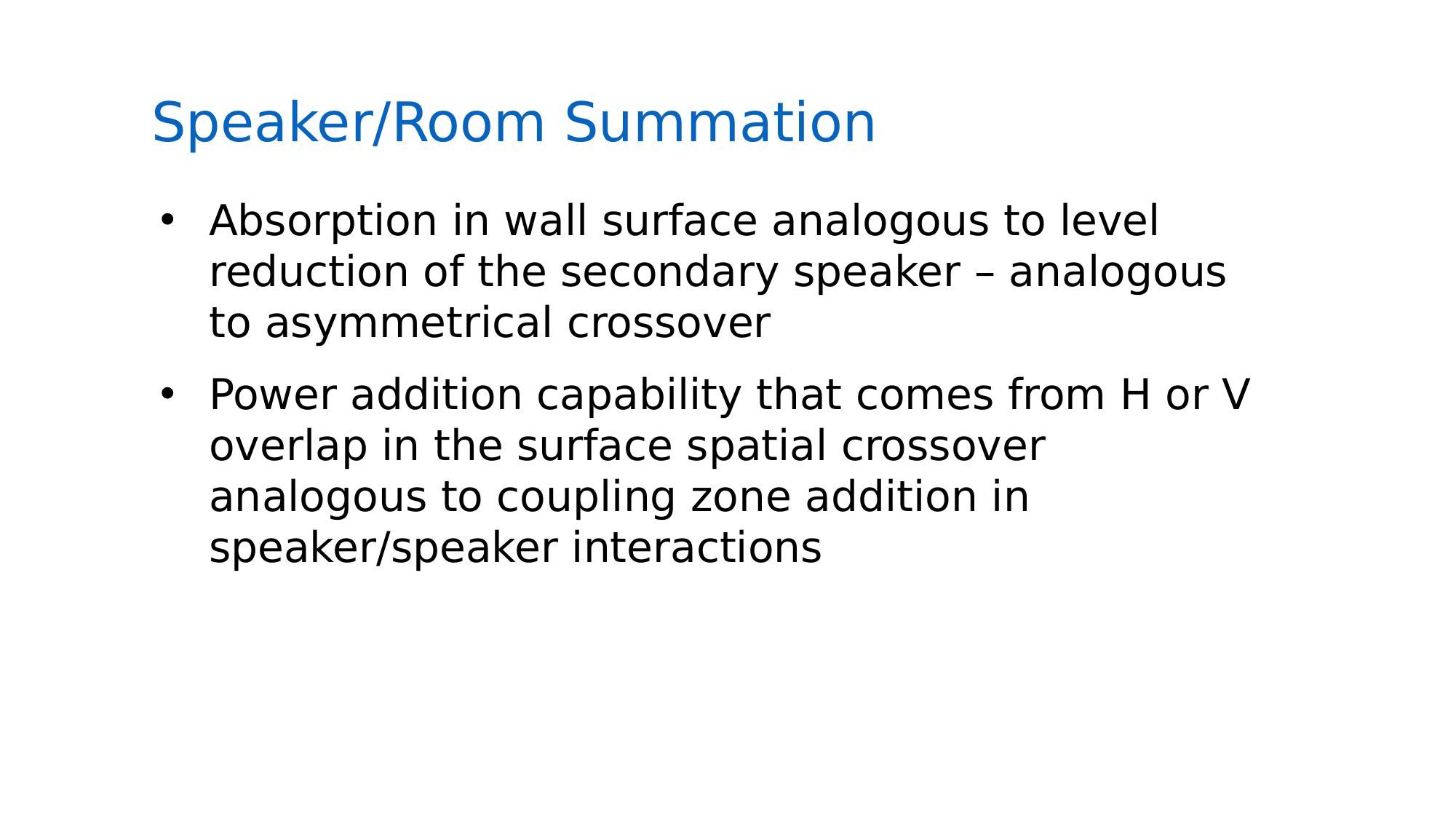

Speaker/Room Summation
Absorption in wall surface analogous to level reduction of the secondary speaker – analogous to asymmetrical crossover
Power addition capability that comes from H or V overlap in the surface spatial crossover analogous to coupling zone addition in speaker/speaker interactions